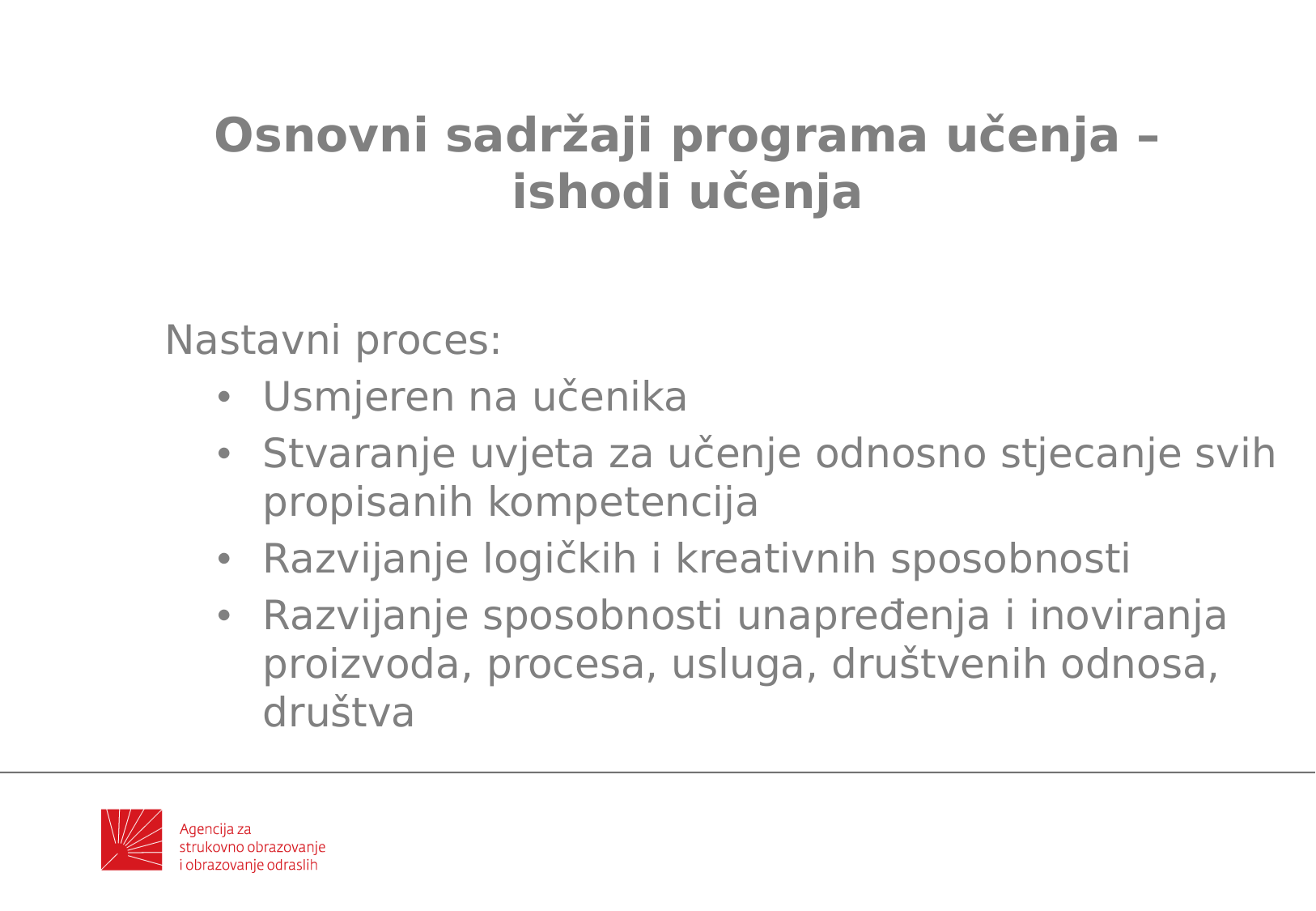

Osnovni sadržaji programa učenja – ishodi učenja
Nastavni proces:
Usmjeren na učenika
Stvaranje uvjeta za učenje odnosno stjecanje svih propisanih kompetencija
Razvijanje logičkih i kreativnih sposobnosti
Razvijanje sposobnosti unapređenja i inoviranja proizvoda, procesa, usluga, društvenih odnosa, društva